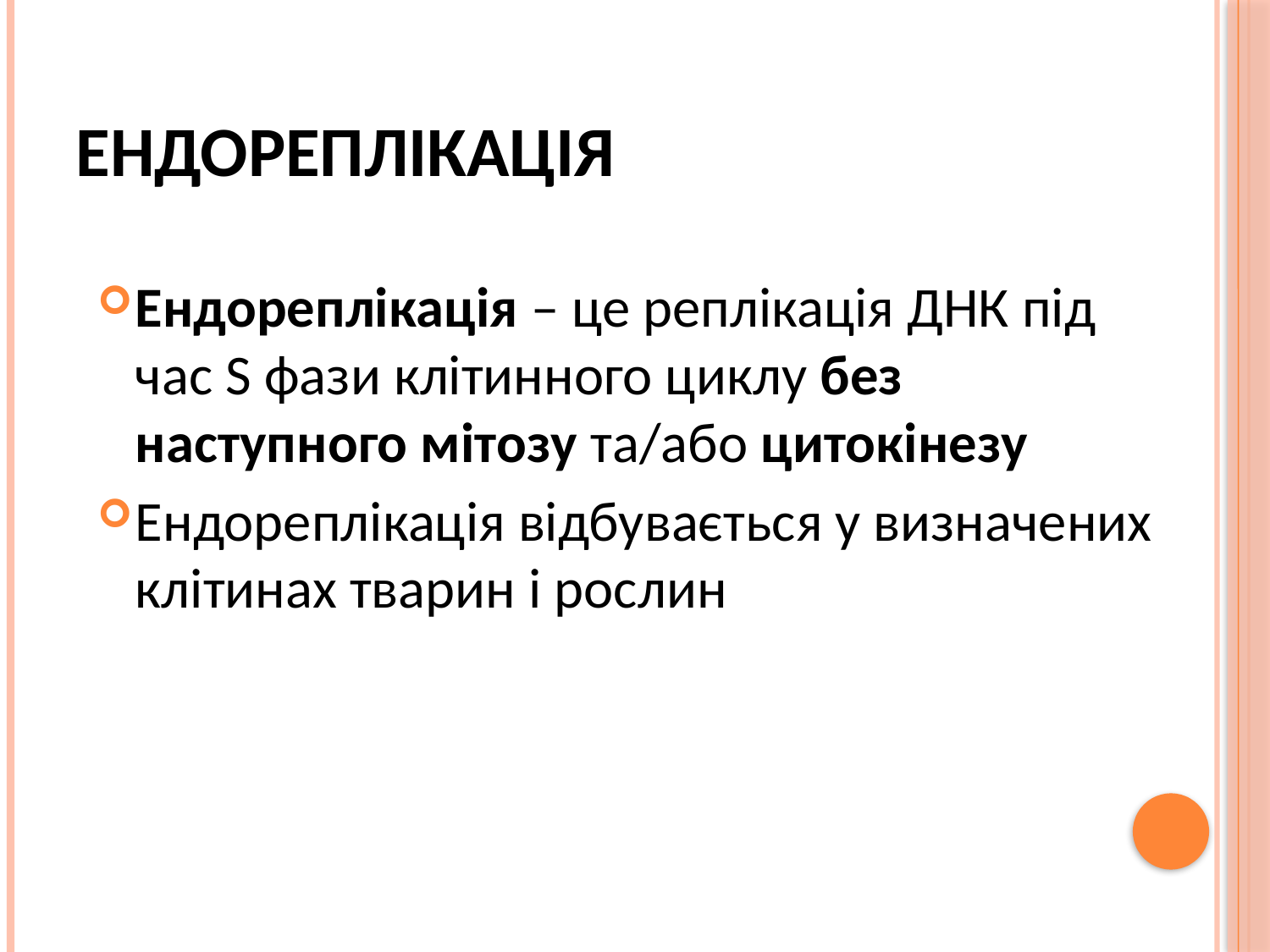

# Ендореплікація
Ендореплікація – це реплікація ДНК під час S фази клітинного циклу без наступного мітозу та/або цитокінезу
Ендореплікація відбувається у визначених клітинах тварин і рослин